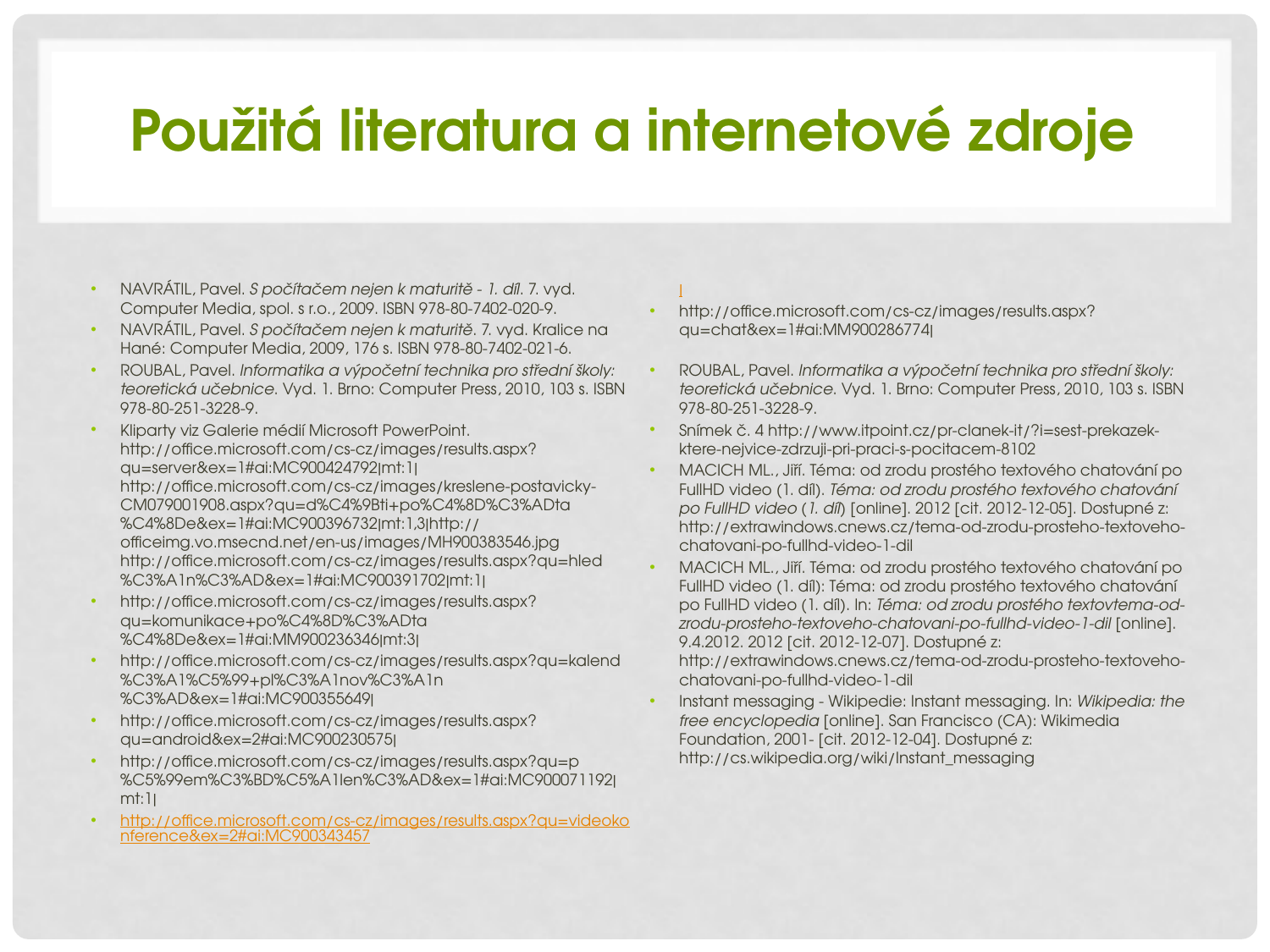

# Použitá literatura a internetové zdroje
NAVRÁTIL, Pavel. S počítačem nejen k maturitě - 1. díl. 7. vyd. Computer Media, spol. s r.o., 2009. ISBN 978-80-7402-020-9.
NAVRÁTIL, Pavel. S počítačem nejen k maturitě. 7. vyd. Kralice na Hané: Computer Media, 2009, 176 s. ISBN 978-80-7402-021-6.
ROUBAL, Pavel. Informatika a výpočetní technika pro střední školy: teoretická učebnice. Vyd. 1. Brno: Computer Press, 2010, 103 s. ISBN 978-80-251-3228-9.
Kliparty viz Galerie médií Microsoft PowerPoint.
http://office.microsoft.com/cs-cz/images/results.aspx?qu=server&ex=1#ai:MC900424792|mt:1|
http://office.microsoft.com/cs-cz/images/kreslene-postavicky-CM079001908.aspx?qu=d%C4%9Bti+po%C4%8D%C3%ADta%C4%8De&ex=1#ai:MC900396732|mt:1,3|http://officeimg.vo.msecnd.net/en-us/images/MH900383546.jpg
http://office.microsoft.com/cs-cz/images/results.aspx?qu=hled%C3%A1n%C3%AD&ex=1#ai:MC900391702|mt:1|
http://office.microsoft.com/cs-cz/images/results.aspx?qu=komunikace+po%C4%8D%C3%ADta%C4%8De&ex=1#ai:MM900236346|mt:3|
http://office.microsoft.com/cs-cz/images/results.aspx?qu=kalend%C3%A1%C5%99+pl%C3%A1nov%C3%A1n%C3%AD&ex=1#ai:MC900355649|
http://office.microsoft.com/cs-cz/images/results.aspx?qu=android&ex=2#ai:MC900230575|
http://office.microsoft.com/cs-cz/images/results.aspx?qu=p%C5%99em%C3%BD%C5%A1len%C3%AD&ex=1#ai:MC900071192|mt:1|
http://office.microsoft.com/cs-cz/images/results.aspx?qu=videokonference&ex=2#ai:MC900343457|
http://office.microsoft.com/cs-cz/images/results.aspx?qu=chat&ex=1#ai:MM900286774|
ROUBAL, Pavel. Informatika a výpočetní technika pro střední školy: teoretická učebnice. Vyd. 1. Brno: Computer Press, 2010, 103 s. ISBN 978-80-251-3228-9.
Snímek č. 4 http://www.itpoint.cz/pr-clanek-it/?i=sest-prekazek-ktere-nejvice-zdrzuji-pri-praci-s-pocitacem-8102
MACICH ML., Jiří. Téma: od zrodu prostého textového chatování po FullHD video (1. díl). Téma: od zrodu prostého textového chatování po FullHD video (1. díl) [online]. 2012 [cit. 2012-12-05]. Dostupné z: http://extrawindows.cnews.cz/tema-od-zrodu-prosteho-textoveho-chatovani-po-fullhd-video-1-dil
MACICH ML., Jiří. Téma: od zrodu prostého textového chatování po FullHD video (1. díl): Téma: od zrodu prostého textového chatování po FullHD video (1. díl). In: Téma: od zrodu prostého textovtema-od-zrodu-prosteho-textoveho-chatovani-po-fullhd-video-1-dil [online]. 9.4.2012. 2012 [cit. 2012-12-07]. Dostupné z: http://extrawindows.cnews.cz/tema-od-zrodu-prosteho-textoveho-chatovani-po-fullhd-video-1-dil
Instant messaging - Wikipedie: Instant messaging. In: Wikipedia: the free encyclopedia [online]. San Francisco (CA): Wikimedia Foundation, 2001- [cit. 2012-12-04]. Dostupné z: http://cs.wikipedia.org/wiki/Instant_messaging